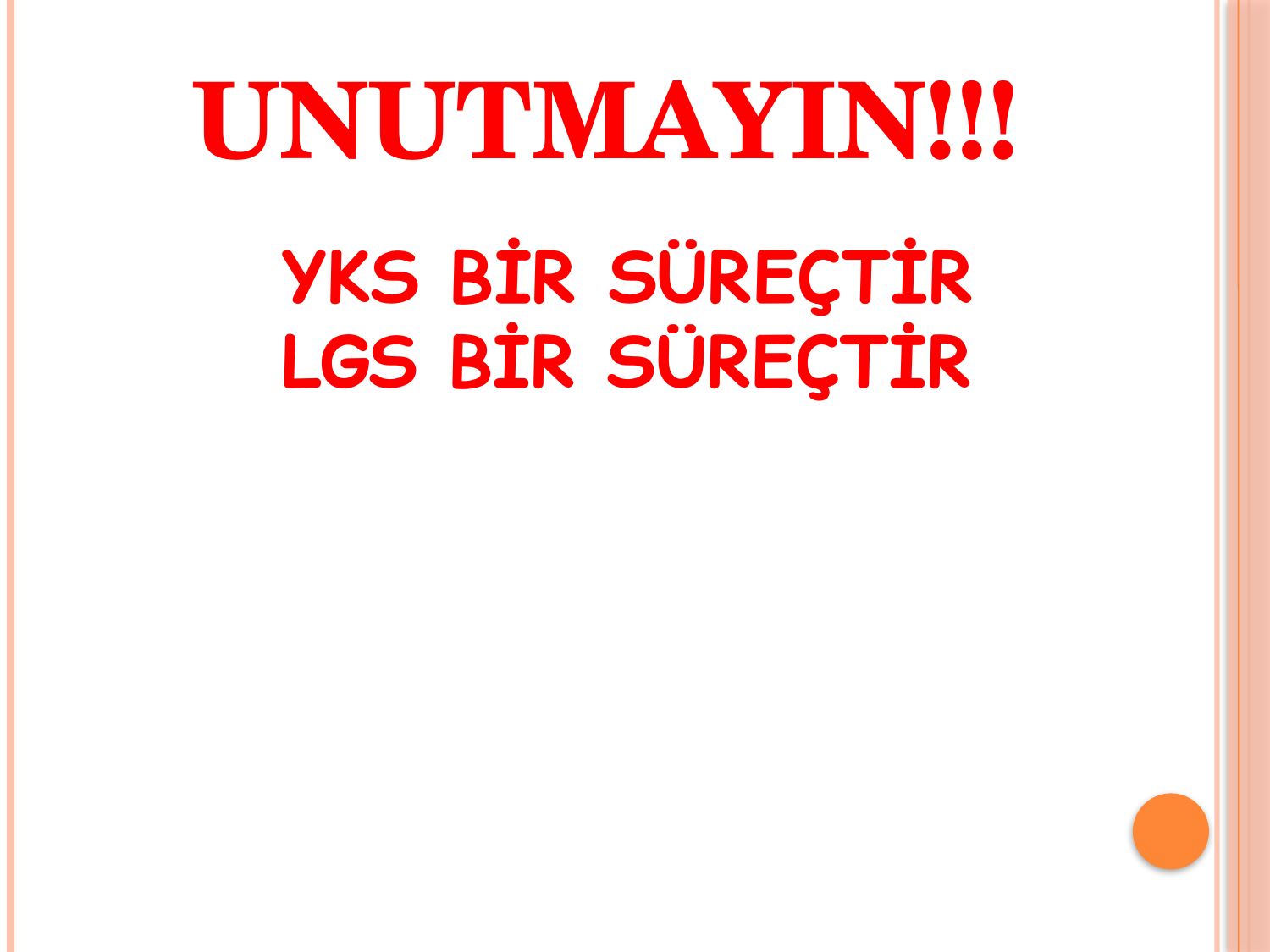

UNUTMAYIN!!!
YKS BİR SÜREÇTİR
LGS BİR SÜREÇTİR